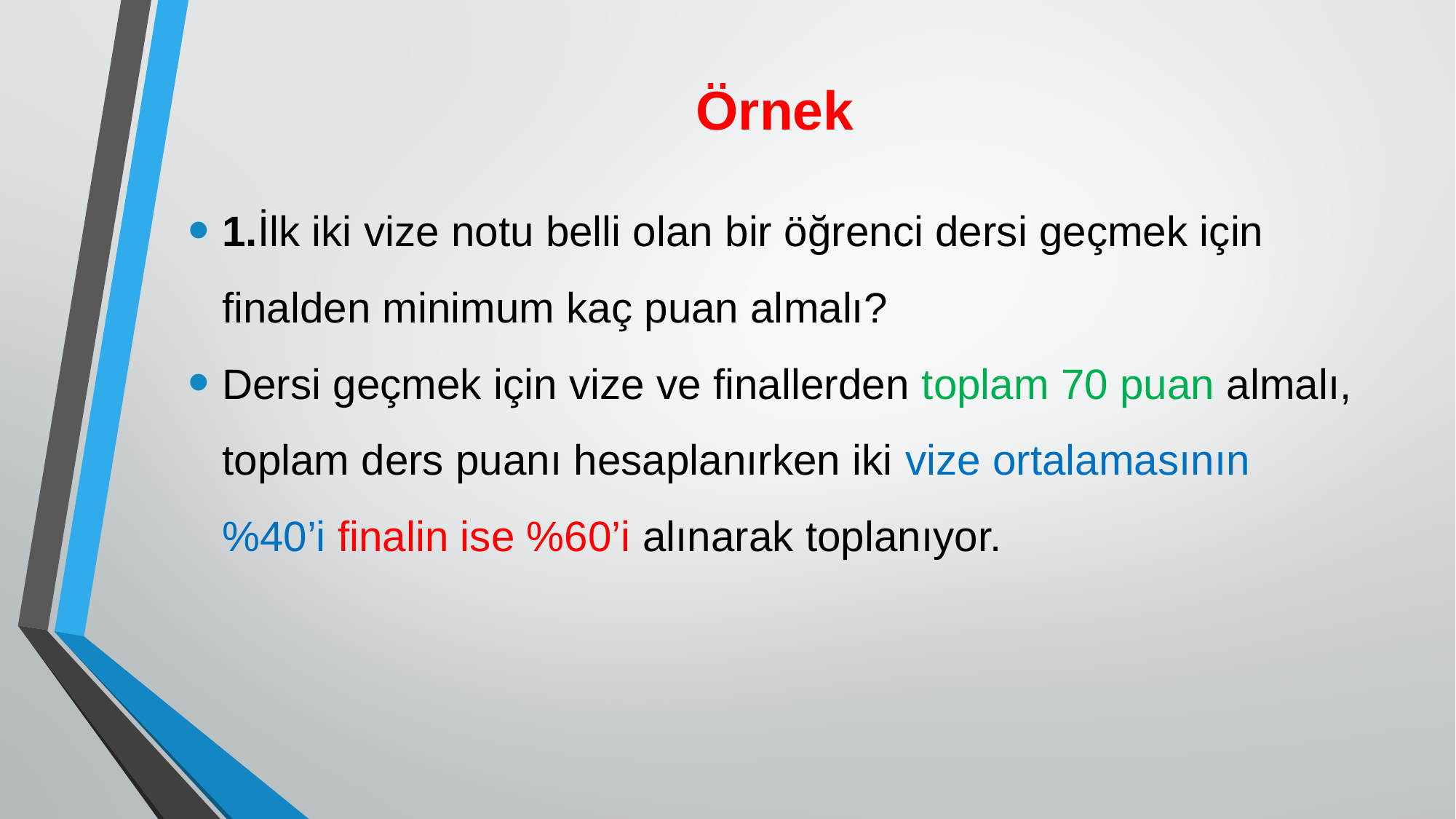

# Örnek
1.İlk iki vize notu belli olan bir öğrenci dersi geçmek için finalden minimum kaç puan almalı?
Dersi geçmek için vize ve finallerden toplam 70 puan almalı, toplam ders puanı hesaplanırken iki vize ortalamasının %40’i finalin ise %60’i alınarak toplanıyor.